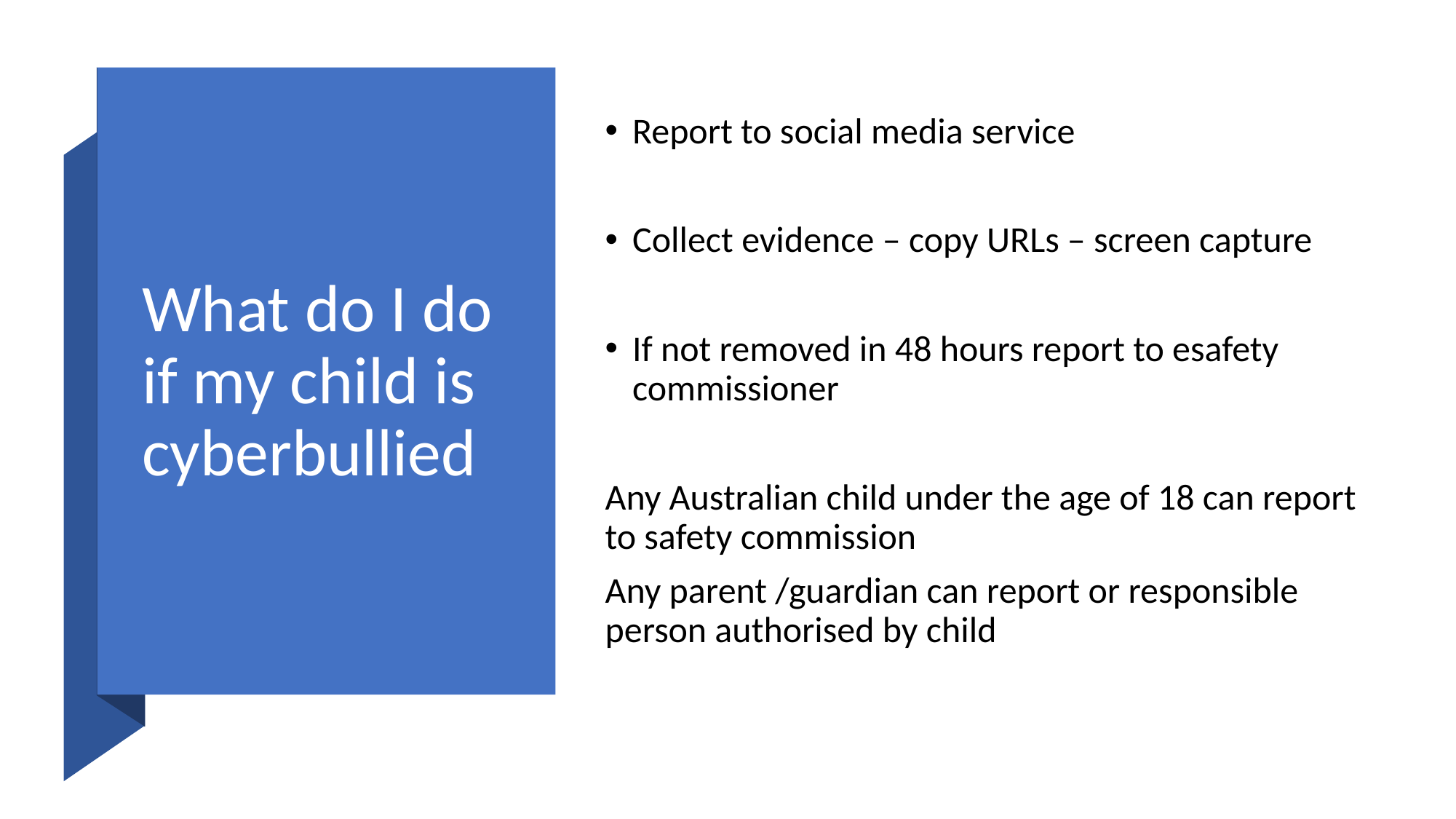

# What do I do if my child is cyberbullied
Report to social media service

Collect evidence – copy URLs – screen capture

If not removed in 48 hours report to esafety commissioner

Any Australian child under the age of 18 can report to safety commission
Any parent /guardian can report or responsible person authorised by child